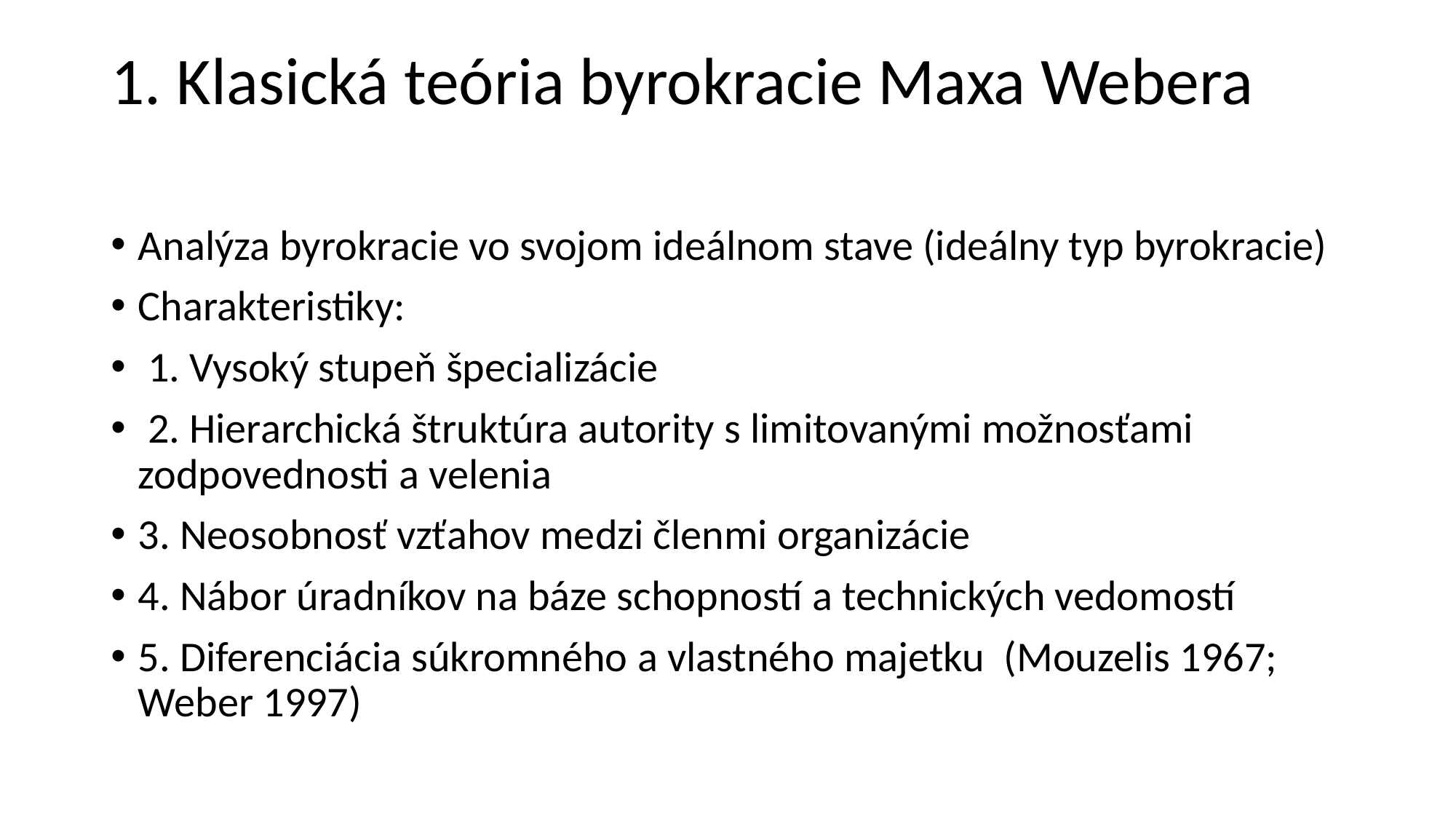

# 1. Klasická teória byrokracie Maxa Webera
Analýza byrokracie vo svojom ideálnom stave (ideálny typ byrokracie)
Charakteristiky:
 1. Vysoký stupeň špecializácie
 2. Hierarchická štruktúra autority s limitovanými možnosťami zodpovednosti a velenia
3. Neosobnosť vzťahov medzi členmi organizácie
4. Nábor úradníkov na báze schopností a technických vedomostí
5. Diferenciácia súkromného a vlastného majetku  (Mouzelis 1967; Weber 1997)